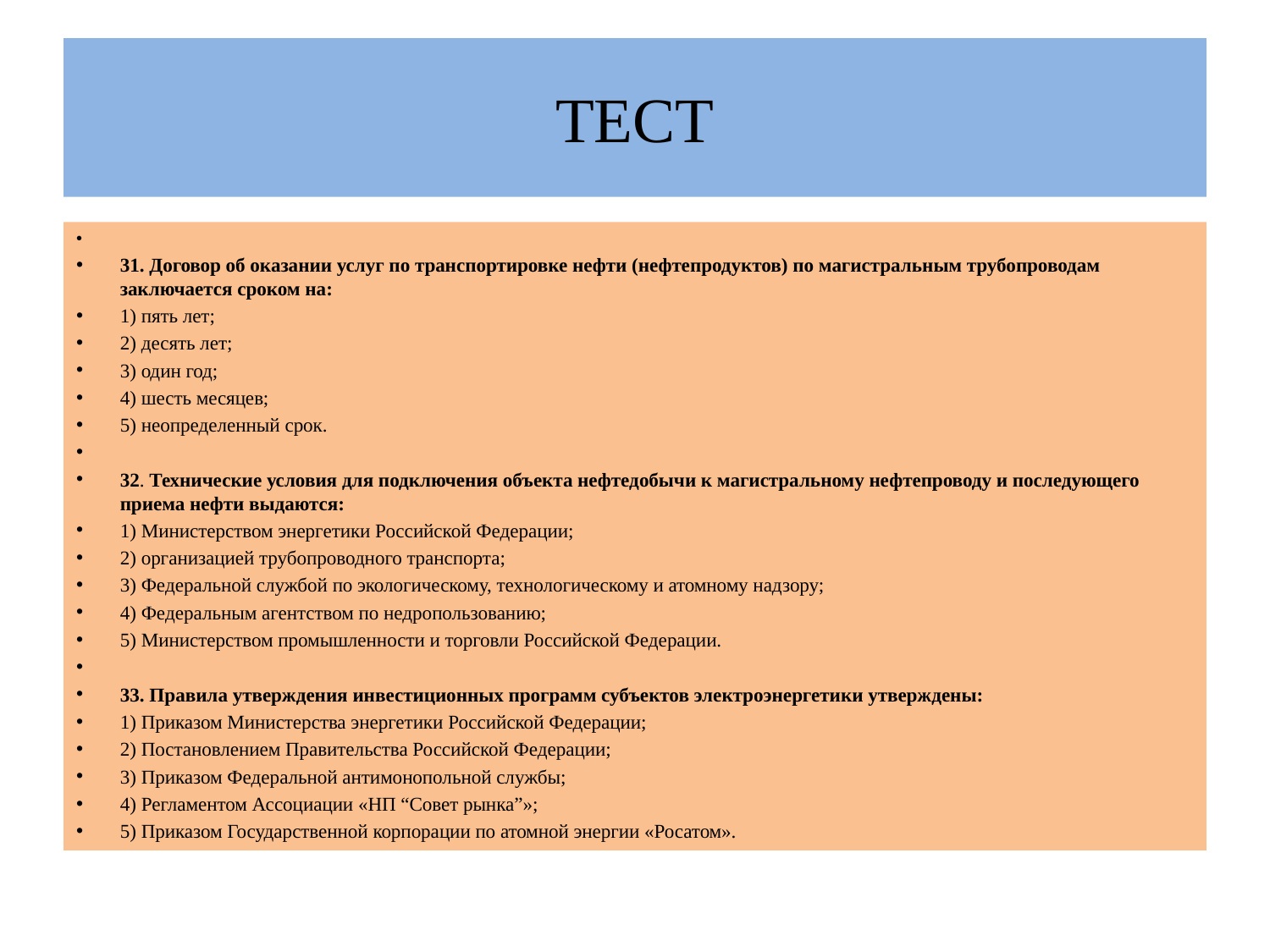

# ТЕСТ

31. Договор об оказании услуг по транспортировке нефти (нефтепродуктов) по магистральным трубопроводам заключается сроком на:
1) пять лет;
2) десять лет;
3) один год;
4) шесть месяцев;
5) неопределенный срок.

32. Технические условия для подключения объекта нефтедобычи к магистральному нефтепроводу и последующего приема нефти выдаются:
1) Министерством энергетики Российской Федерации;
2) организацией трубопроводного транспорта;
3) Федеральной службой по экологическому, технологическому и атомному надзору;
4) Федеральным агентством по недропользованию;
5) Министерством промышленности и торговли Российской Федерации.

33. Правила утверждения инвестиционных программ субъектов электроэнергетики утверждены:
1) Приказом Министерства энергетики Российской Федерации;
2) Постановлением Правительства Российской Федерации;
3) Приказом Федеральной антимонопольной службы;
4) Регламентом Ассоциации «НП “Совет рынка”»;
5) Приказом Государственной корпорации по атомной энергии «Росатом».